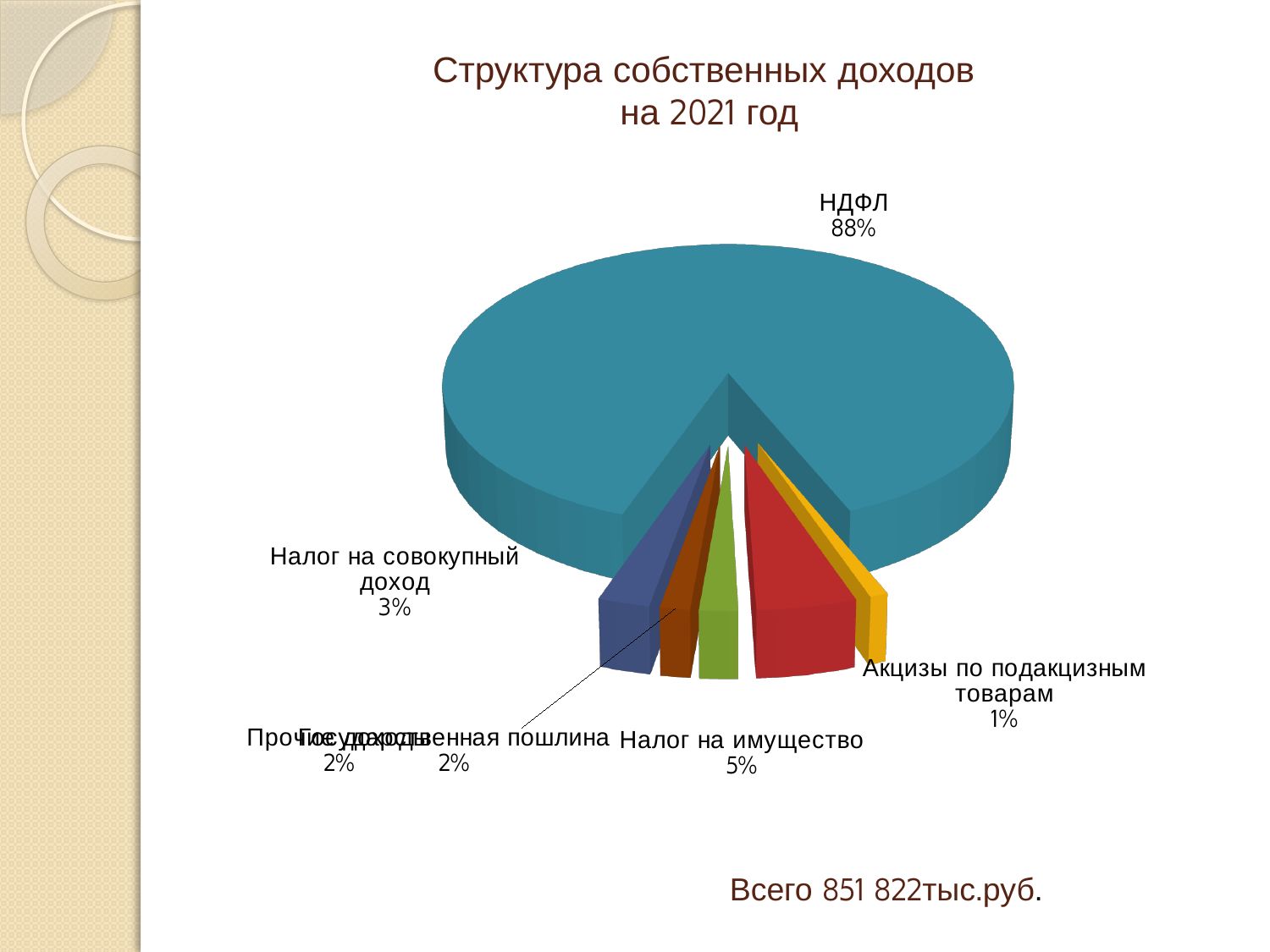

# Структура собственных доходов на 2021 год

[unsupported chart]

Всего 851 822тыс.руб.